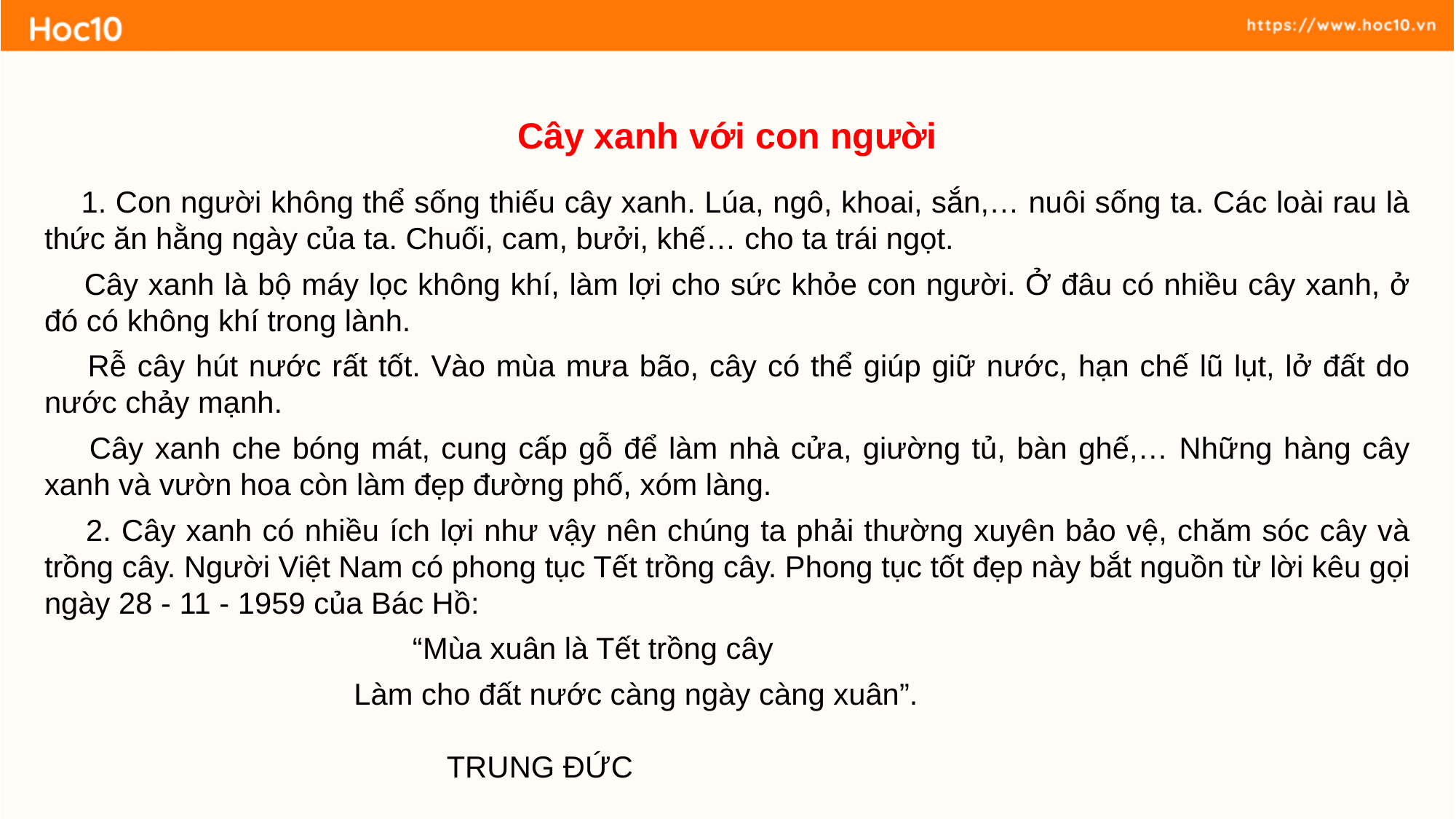

Cây xanh với con người
    1. Con người không thể sống thiếu cây xanh. Lúa, ngô, khoai, sắn,… nuôi sống ta. Các loài rau là thức ăn hằng ngày của ta. Chuối, cam, bưởi, khế… cho ta trái ngọt.
    Cây xanh là bộ máy lọc không khí, làm lợi cho sức khỏe con người. Ở đâu có nhiều cây xanh, ở đó có không khí trong lành.
    Rễ cây hút nước rất tốt. Vào mùa mưa bão, cây có thể giúp giữ nước, hạn chế lũ lụt, lở đất do nước chảy mạnh.
    Cây xanh che bóng mát, cung cấp gỗ để làm nhà cửa, giường tủ, bàn ghế,… Những hàng cây xanh và vườn hoa còn làm đẹp đường phố, xóm làng.
    2. Cây xanh có nhiều ích lợi như vậy nên chúng ta phải thường xuyên bảo vệ, chăm sóc cây và trồng cây. Người Việt Nam có phong tục Tết trồng cây. Phong tục tốt đẹp này bắt nguồn từ lời kêu gọi ngày 28 - 11 - 1959 của Bác Hồ:
                                            “Mùa xuân là Tết trồng cây
                                     Làm cho đất nước càng ngày càng xuân”.                                                                                                                                      										         TRUNG ĐỨC